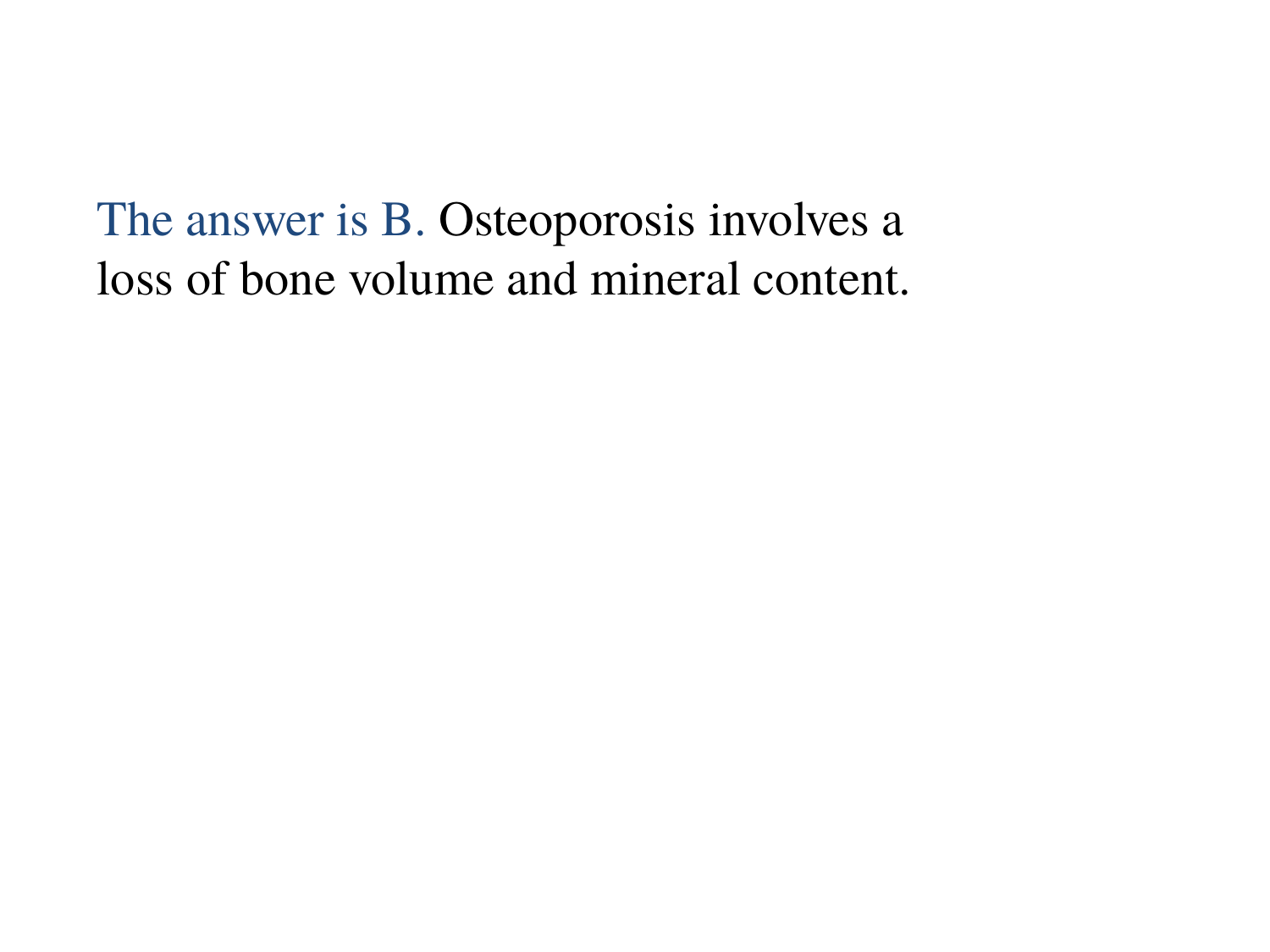

#
The answer is B. Osteoporosis involves a loss of bone volume and mineral content.